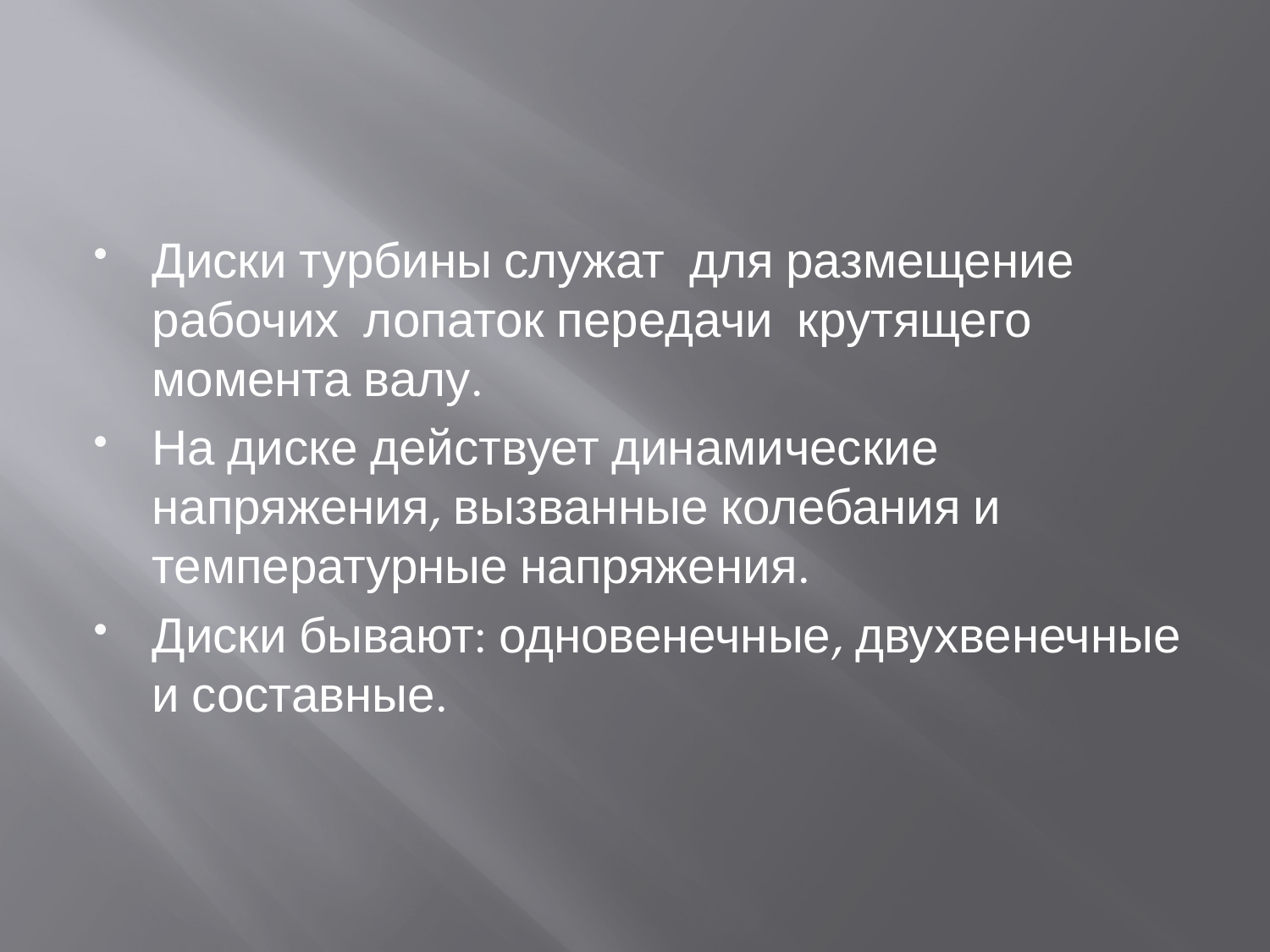

#
Диски турбины служат  для размещение рабочих  лопаток передачи  крутящего момента валу.
На диске действует динамические напряжения, вызванные колебания и  температурные напряжения.
Диски бывают: одновенечные, двухвенечные и составные.